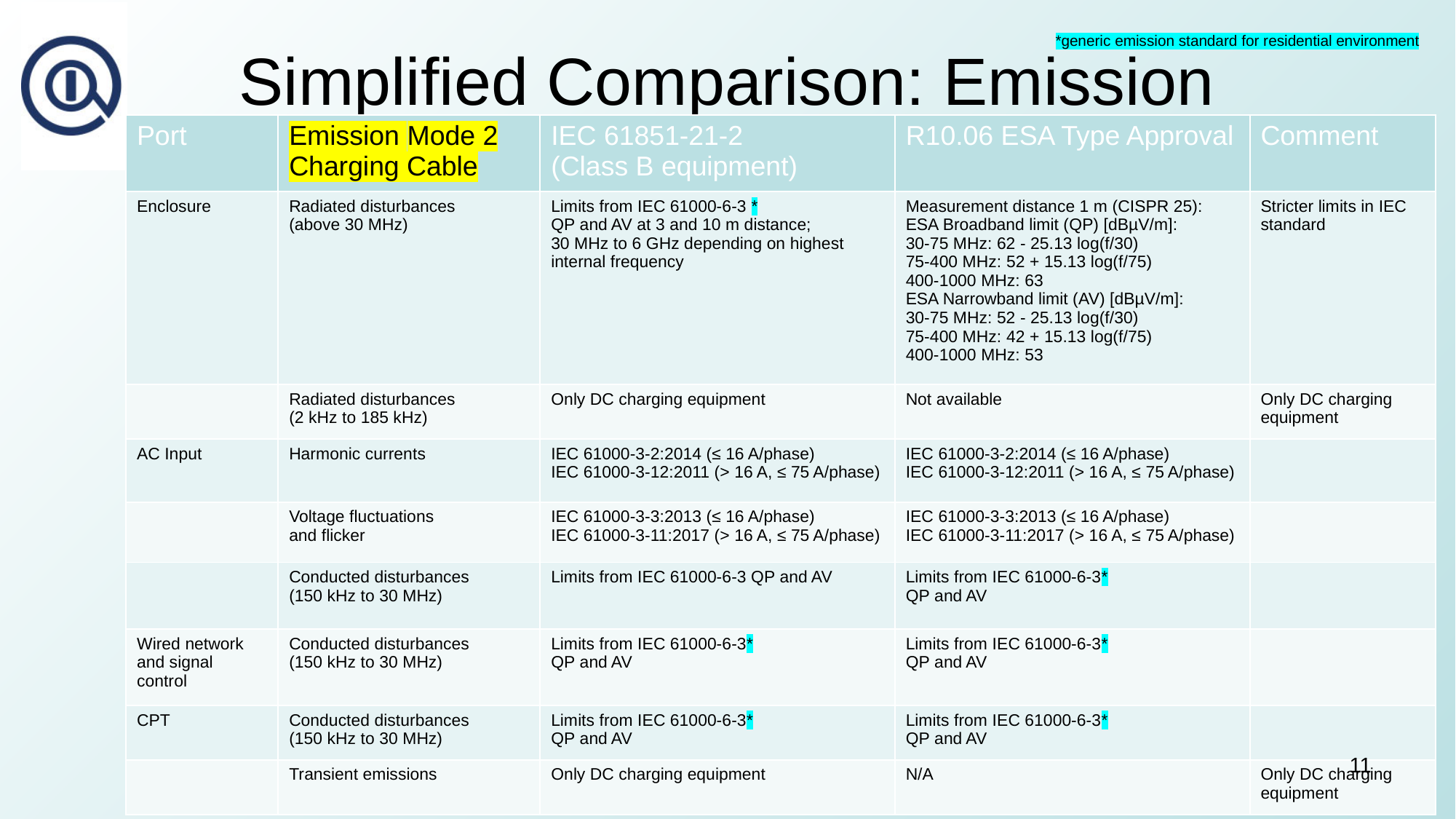

*generic emission standard for residential environment
# Simplified Comparison: Emission
| Port | Emission Mode 2 Charging Cable | IEC 61851-21-2 (Class B equipment) | R10.06 ESA Type Approval | Comment |
| --- | --- | --- | --- | --- |
| Enclosure | Radiated disturbances (above 30 MHz) | Limits from IEC 61000-6-3 \* QP and AV at 3 and 10 m distance; 30 MHz to 6 GHz depending on highest internal frequency | Measurement distance 1 m (CISPR 25): ESA Broadband limit (QP) [dBµV/m]: 30-75 MHz: 62 - 25.13 log(f/30) 75-400 MHz: 52 + 15.13 log(f/75) 400-1000 MHz: 63 ESA Narrowband limit (AV) [dBµV/m]: 30-75 MHz: 52 - 25.13 log(f/30) 75-400 MHz: 42 + 15.13 log(f/75) 400-1000 MHz: 53 | Stricter limits in IEC standard |
|  | Radiated disturbances (2 kHz to 185 kHz) | Only DC charging equipment | Not available | Only DC charging equipment |
| AC Input | Harmonic currents | IEC 61000-3-2:2014 (≤ 16 A/phase) IEC 61000-3-12:2011 (> 16 A, ≤ 75 A/phase) | IEC 61000-3-2:2014 (≤ 16 A/phase) IEC 61000-3-12:2011 (> 16 A, ≤ 75 A/phase) |  |
|  | Voltage fluctuations and flicker | IEC 61000-3-3:2013 (≤ 16 A/phase) IEC 61000-3-11:2017 (> 16 A, ≤ 75 A/phase) | IEC 61000-3-3:2013 (≤ 16 A/phase) IEC 61000-3-11:2017 (> 16 A, ≤ 75 A/phase) |  |
|  | Conducted disturbances (150 kHz to 30 MHz) | Limits from IEC 61000-6-3 QP and AV | Limits from IEC 61000-6-3\* QP and AV |  |
| Wired network and signal control | Conducted disturbances (150 kHz to 30 MHz) | Limits from IEC 61000-6-3\* QP and AV | Limits from IEC 61000-6-3\* QP and AV |  |
| CPT | Conducted disturbances (150 kHz to 30 MHz) | Limits from IEC 61000-6-3\* QP and AV | Limits from IEC 61000-6-3\* QP and AV |  |
|  | Transient emissions | Only DC charging equipment | N/A | Only DC charging equipment |
11